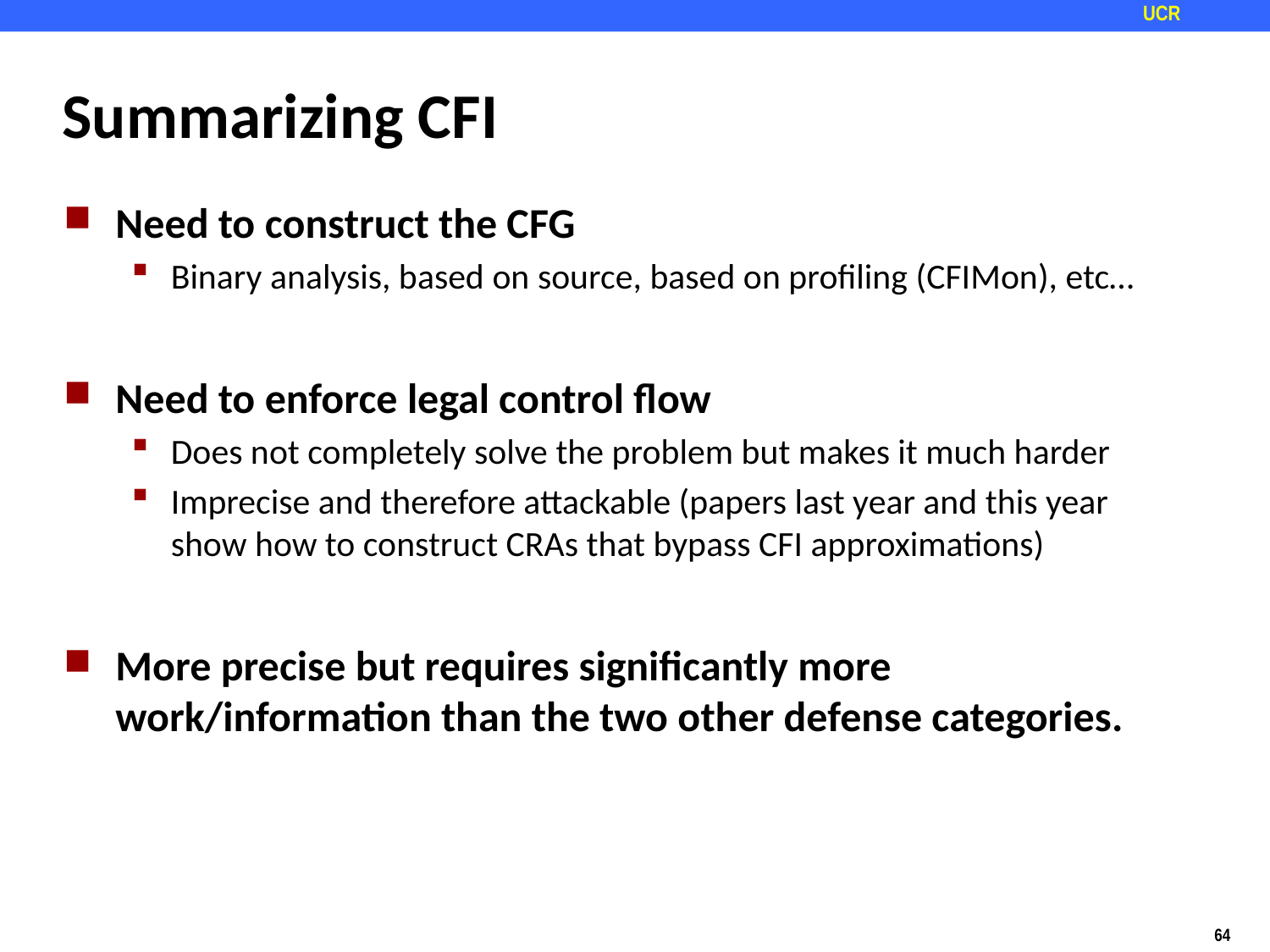

# Summarizing CFI
Need to construct the CFG
Binary analysis, based on source, based on profiling (CFIMon), etc…

Need to enforce legal control flow
Does not completely solve the problem but makes it much harder
Imprecise and therefore attackable (papers last year and this year show how to construct CRAs that bypass CFI approximations)

More precise but requires significantly more work/information than the two other defense categories.